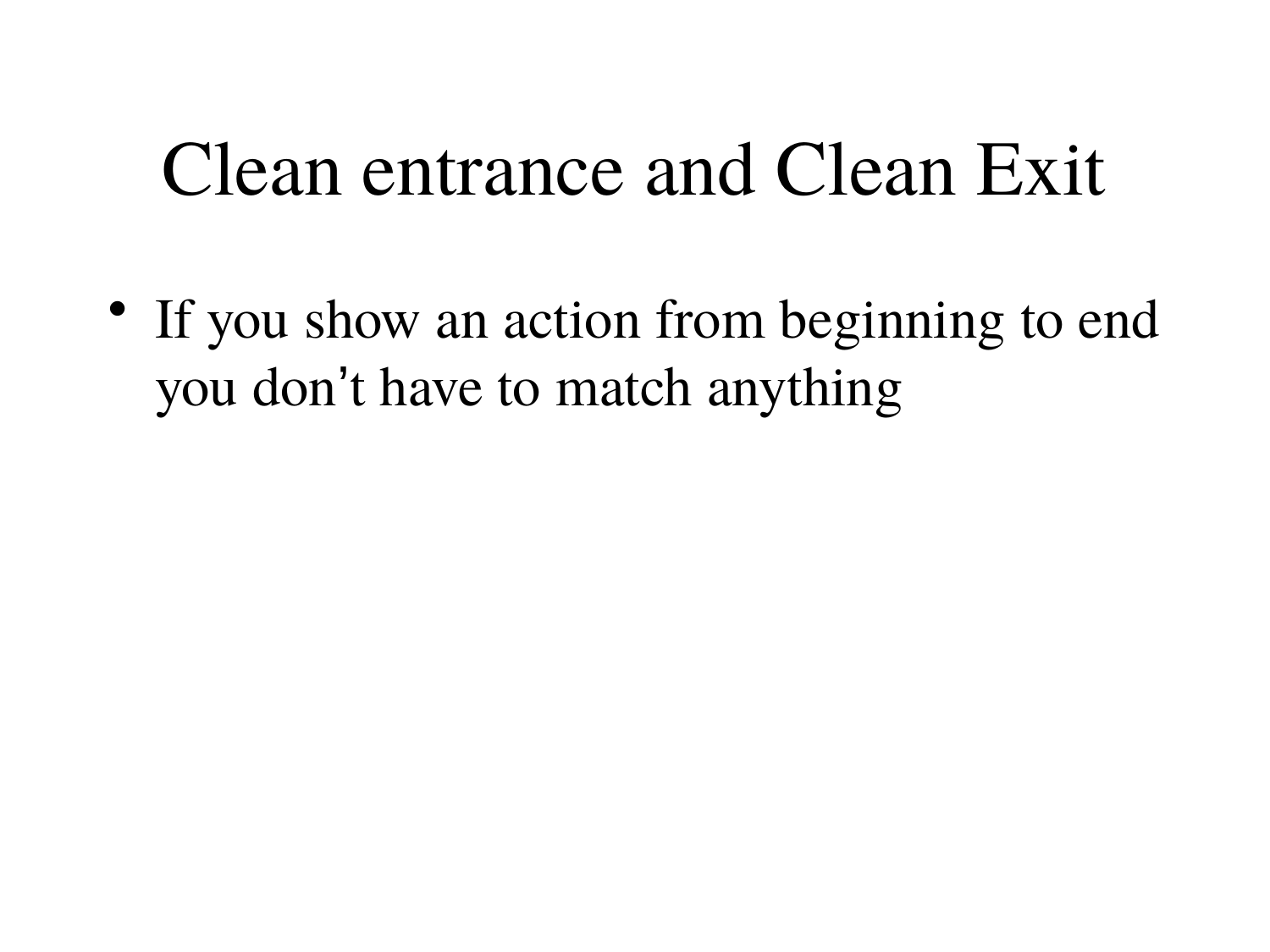

# Clean entrance and Clean Exit
If you show an action from beginning to end you don’t have to match anything